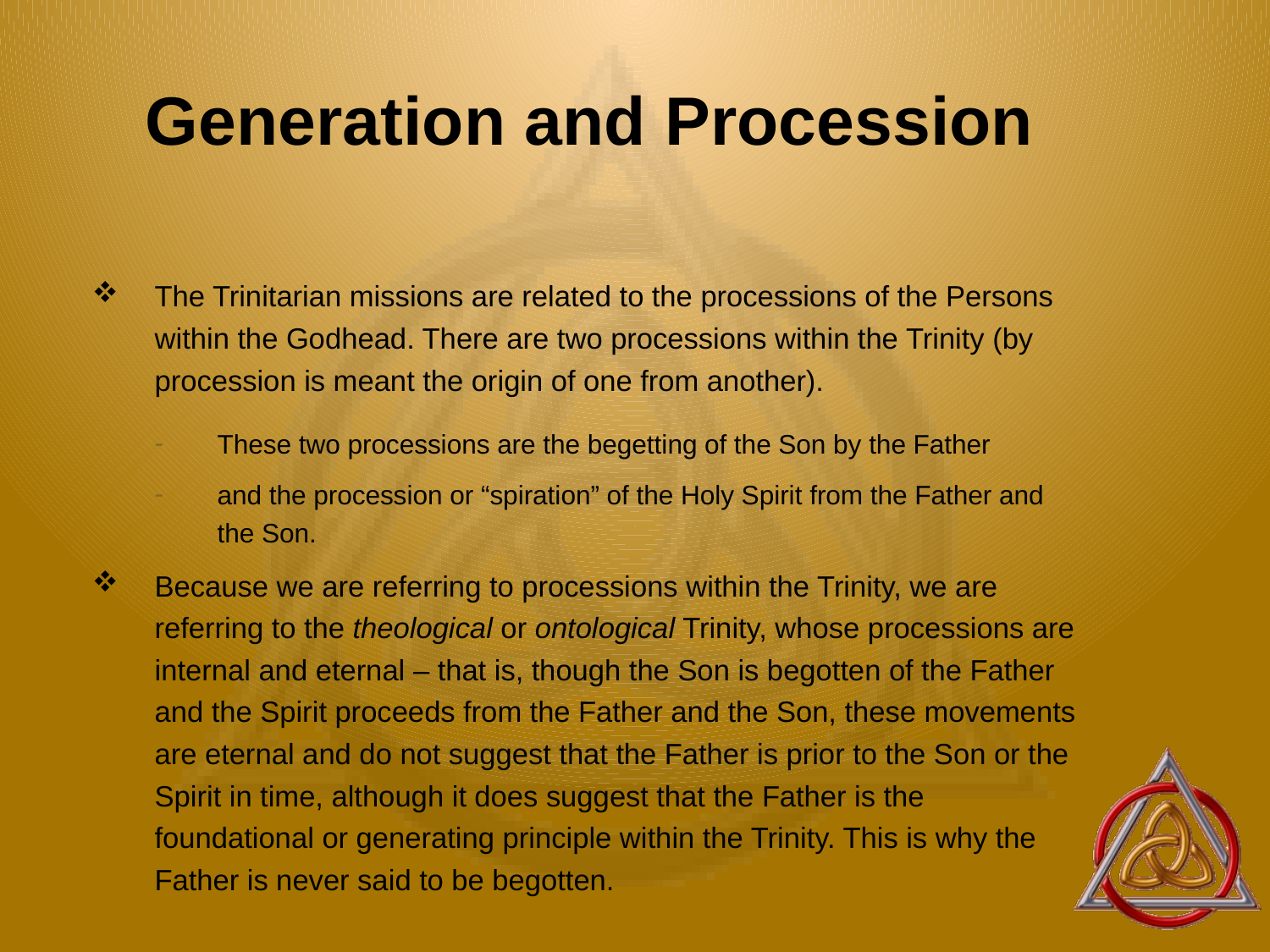

# Generation and Procession
The Trinitarian missions are related to the processions of the Persons within the Godhead. There are two processions within the Trinity (by procession is meant the origin of one from another).
These two processions are the begetting of the Son by the Father
and the procession or “spiration” of the Holy Spirit from the Father and the Son.
Because we are referring to processions within the Trinity, we are referring to the theological or ontological Trinity, whose processions are internal and eternal – that is, though the Son is begotten of the Father and the Spirit proceeds from the Father and the Son, these movements are eternal and do not suggest that the Father is prior to the Son or the Spirit in time, although it does suggest that the Father is the foundational or generating principle within the Trinity. This is why the Father is never said to be begotten.